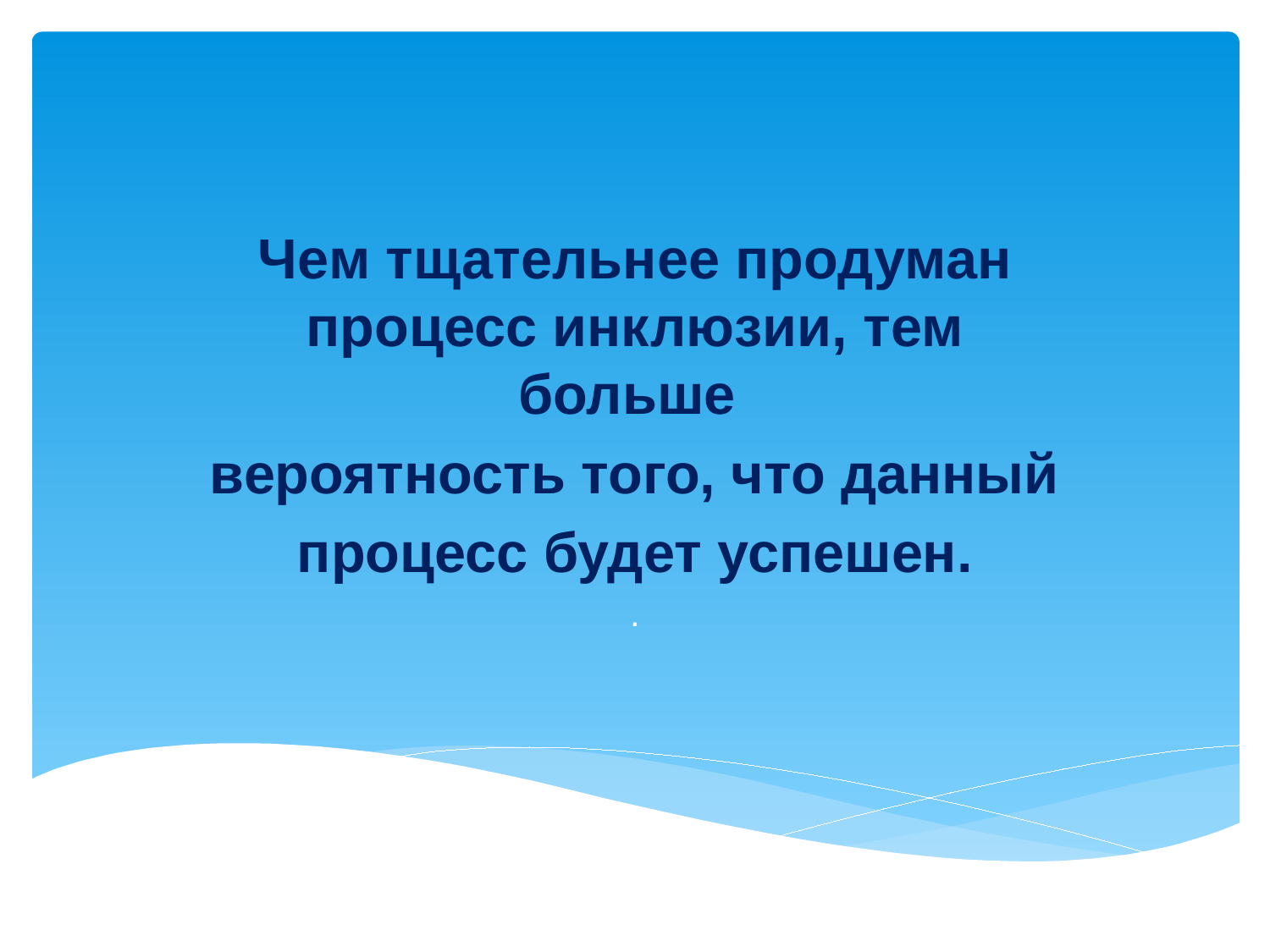

Чем тщательнее продуман процесс инклюзии, тем больше
вероятность того, что данный
процесс будет успешен.
.